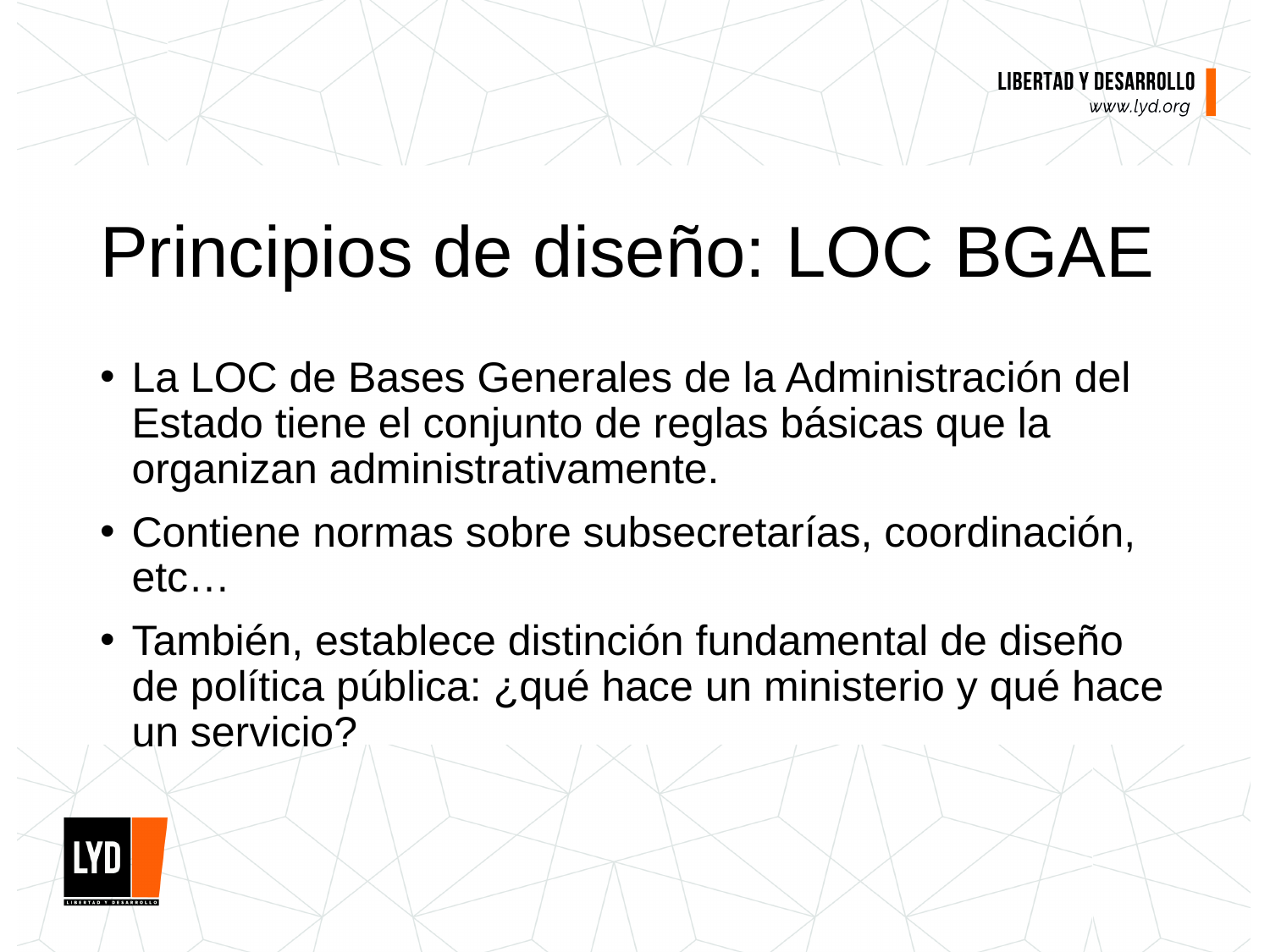

# Principios de diseño: LOC BGAE
La LOC de Bases Generales de la Administración del Estado tiene el conjunto de reglas básicas que la organizan administrativamente.
Contiene normas sobre subsecretarías, coordinación, etc…
También, establece distinción fundamental de diseño de política pública: ¿qué hace un ministerio y qué hace un servicio?